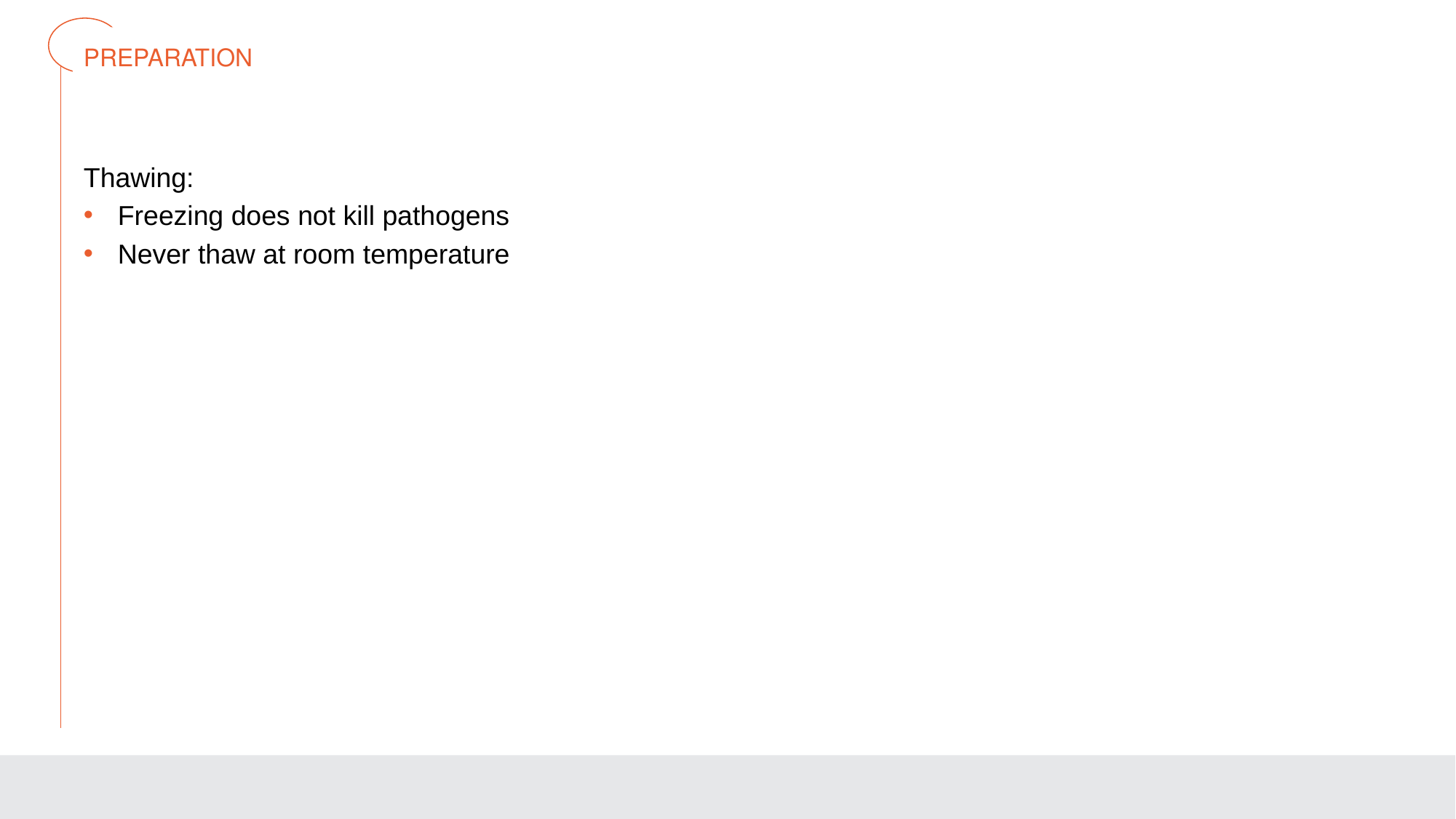

# PREPARATION
Thawing:
Freezing does not kill pathogens
Never thaw at room temperature